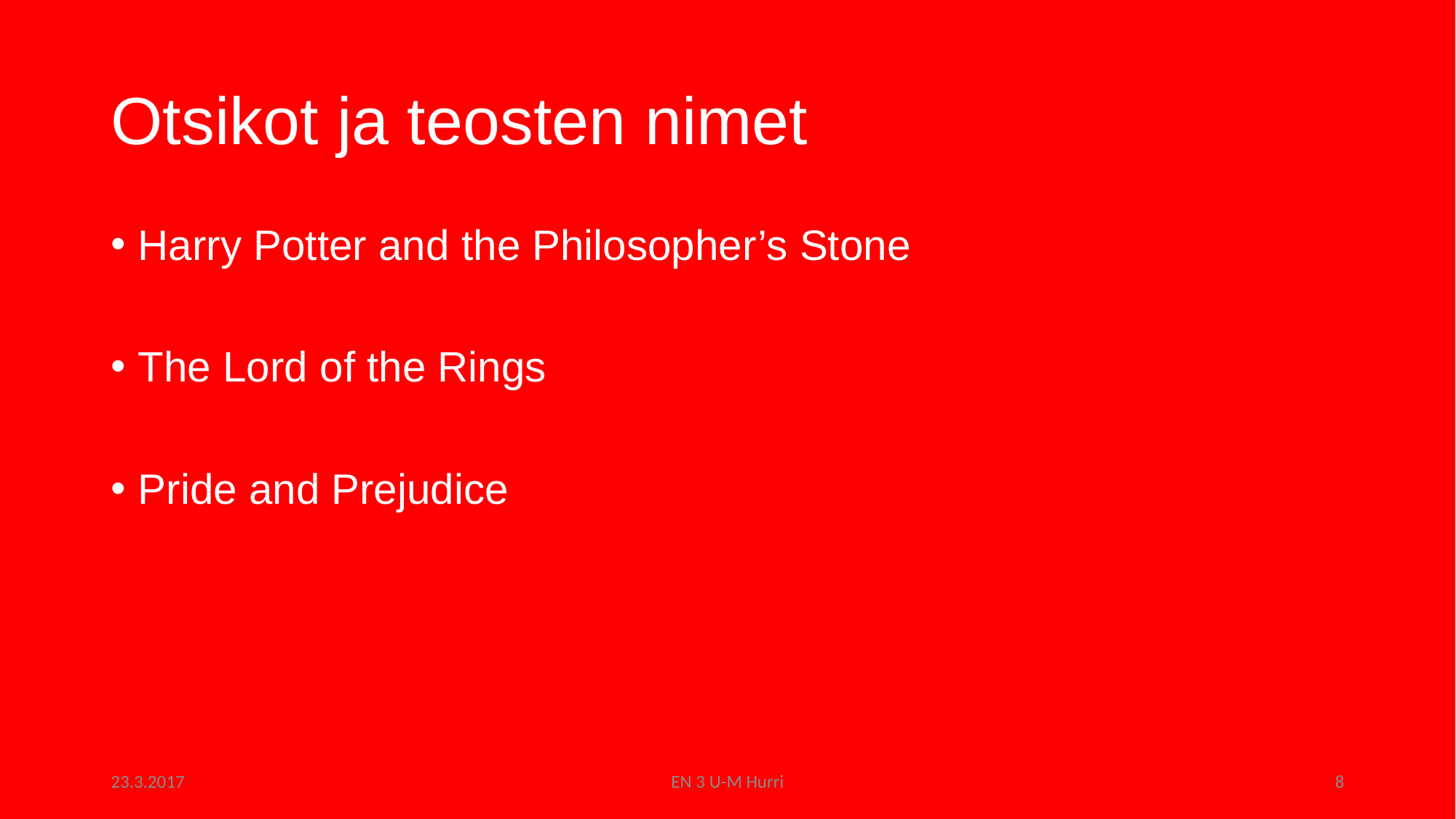

# Otsikot ja teosten nimet
Harry Potter and the Philosopher’s Stone

The Lord of the Rings

Pride and Prejudice

23.3.2017
EN 3 U-M Hurri
8